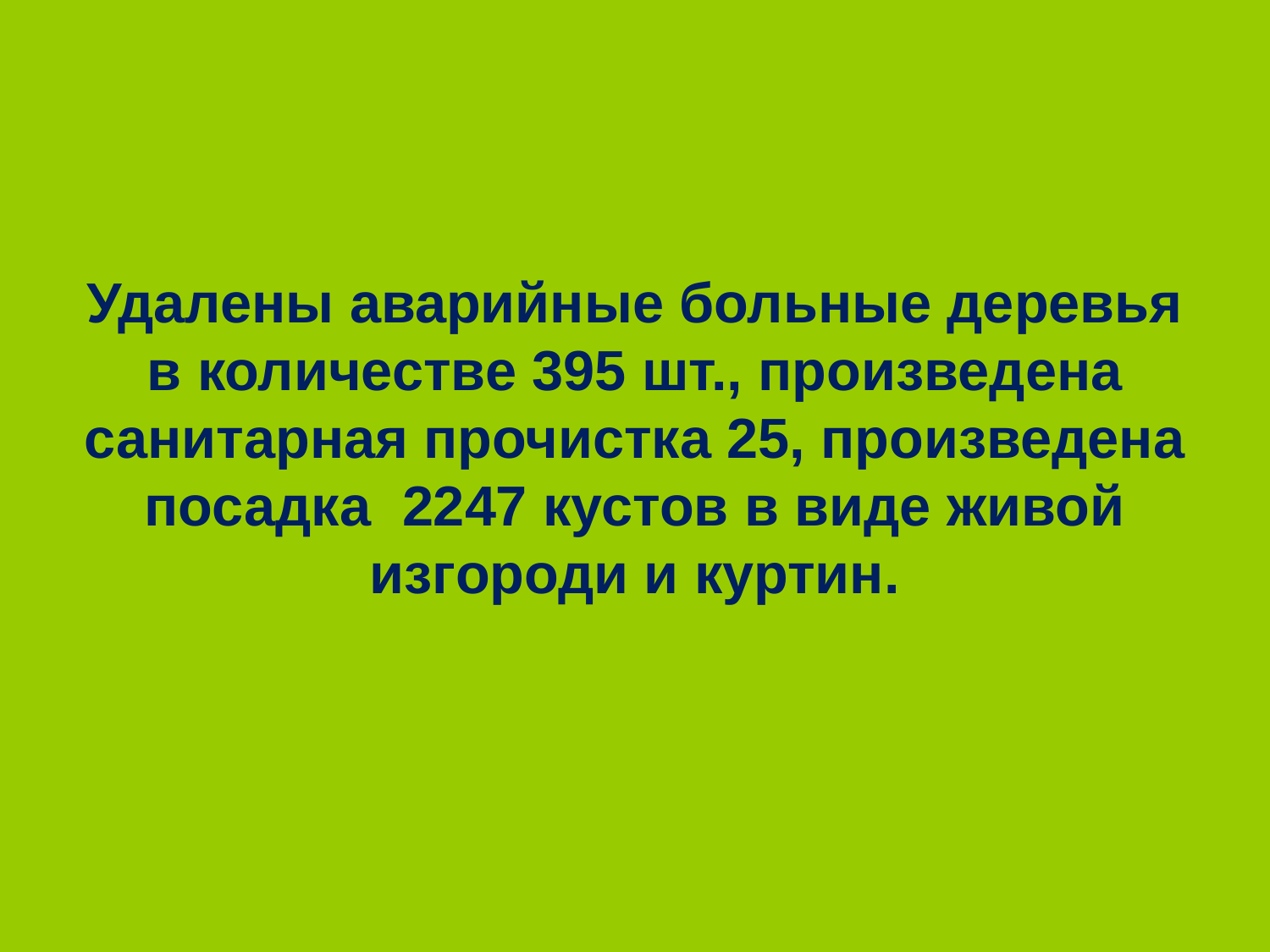

# Удалены аварийные больные деревья в количестве 395 шт., произведена санитарная прочистка 25, произведена посадка  2247 кустов в виде живой изгороди и куртин.